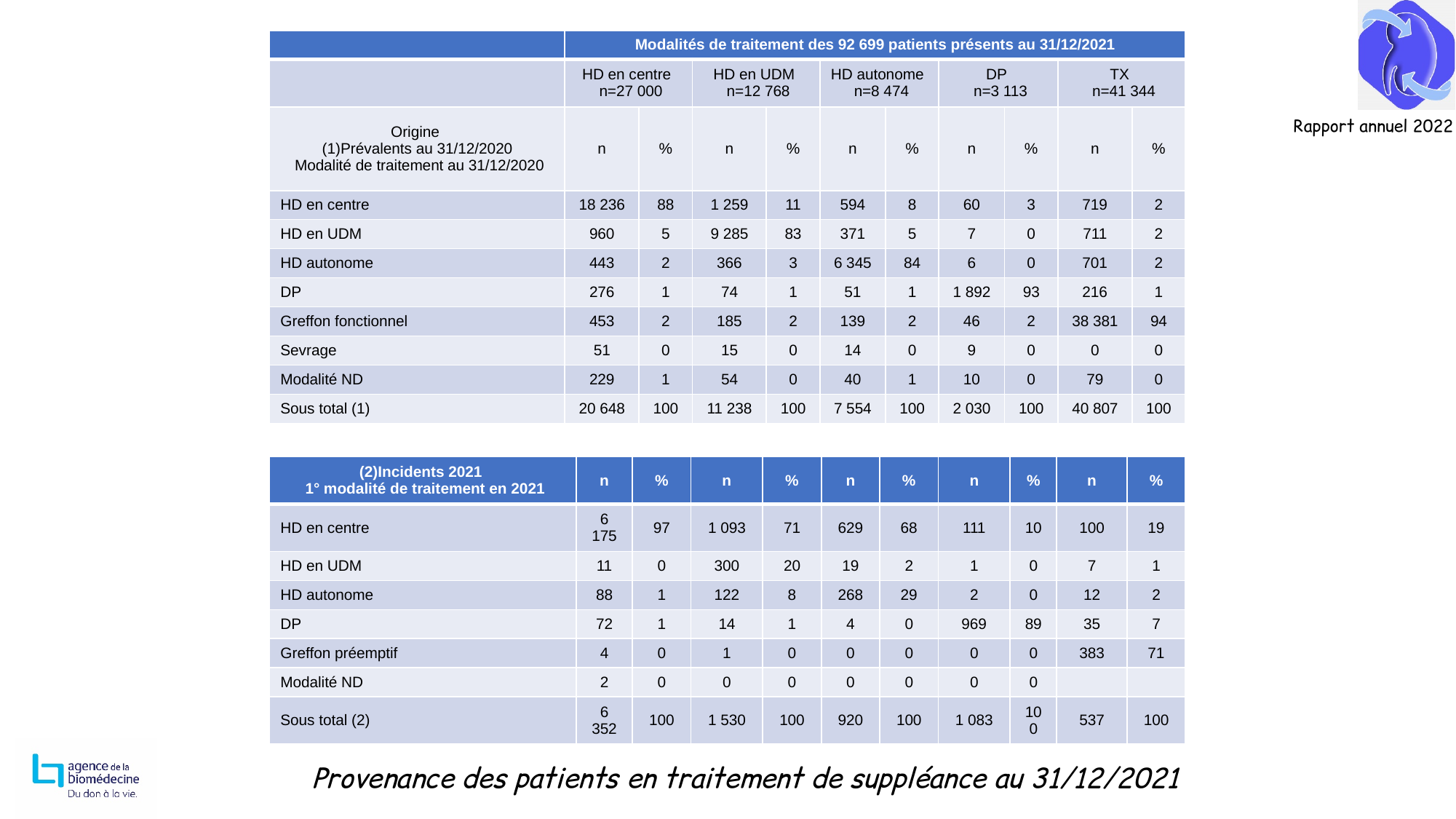

|  | Modalités de traitement des 92 699 patients présents au 31/12/2021 |  |  |  |  |  |  |  |  |  |
| --- | --- | --- | --- | --- | --- | --- | --- | --- | --- | --- |
|  | HD en centre n=27 000 |  | HD en UDM n=12 768 |  | HD autonome n=8 474 |  | DP n=3 113 |  | TX n=41 344 |  |
| Origine (1)Prévalents au 31/12/2020 Modalité de traitement au 31/12/2020 | n | % | n | % | n | % | n | % | n | % |
| HD en centre | 18 236 | 88 | 1 259 | 11 | 594 | 8 | 60 | 3 | 719 | 2 |
| HD en UDM | 960 | 5 | 9 285 | 83 | 371 | 5 | 7 | 0 | 711 | 2 |
| HD autonome | 443 | 2 | 366 | 3 | 6 345 | 84 | 6 | 0 | 701 | 2 |
| DP | 276 | 1 | 74 | 1 | 51 | 1 | 1 892 | 93 | 216 | 1 |
| Greffon fonctionnel | 453 | 2 | 185 | 2 | 139 | 2 | 46 | 2 | 38 381 | 94 |
| Sevrage | 51 | 0 | 15 | 0 | 14 | 0 | 9 | 0 | 0 | 0 |
| Modalité ND | 229 | 1 | 54 | 0 | 40 | 1 | 10 | 0 | 79 | 0 |
| Sous total (1) | 20 648 | 100 | 11 238 | 100 | 7 554 | 100 | 2 030 | 100 | 40 807 | 100 |
| (2)Incidents 2021 1° modalité de traitement en 2021 | n | % | n | % | n | % | n | % | n | % |
| --- | --- | --- | --- | --- | --- | --- | --- | --- | --- | --- |
| HD en centre | 6 175 | 97 | 1 093 | 71 | 629 | 68 | 111 | 10 | 100 | 19 |
| HD en UDM | 11 | 0 | 300 | 20 | 19 | 2 | 1 | 0 | 7 | 1 |
| HD autonome | 88 | 1 | 122 | 8 | 268 | 29 | 2 | 0 | 12 | 2 |
| DP | 72 | 1 | 14 | 1 | 4 | 0 | 969 | 89 | 35 | 7 |
| Greffon préemptif | 4 | 0 | 1 | 0 | 0 | 0 | 0 | 0 | 383 | 71 |
| Modalité ND | 2 | 0 | 0 | 0 | 0 | 0 | 0 | 0 |  |  |
| Sous total (2) | 6 352 | 100 | 1 530 | 100 | 920 | 100 | 1 083 | 100 | 537 | 100 |
Provenance des patients en traitement de suppléance au 31/12/2021